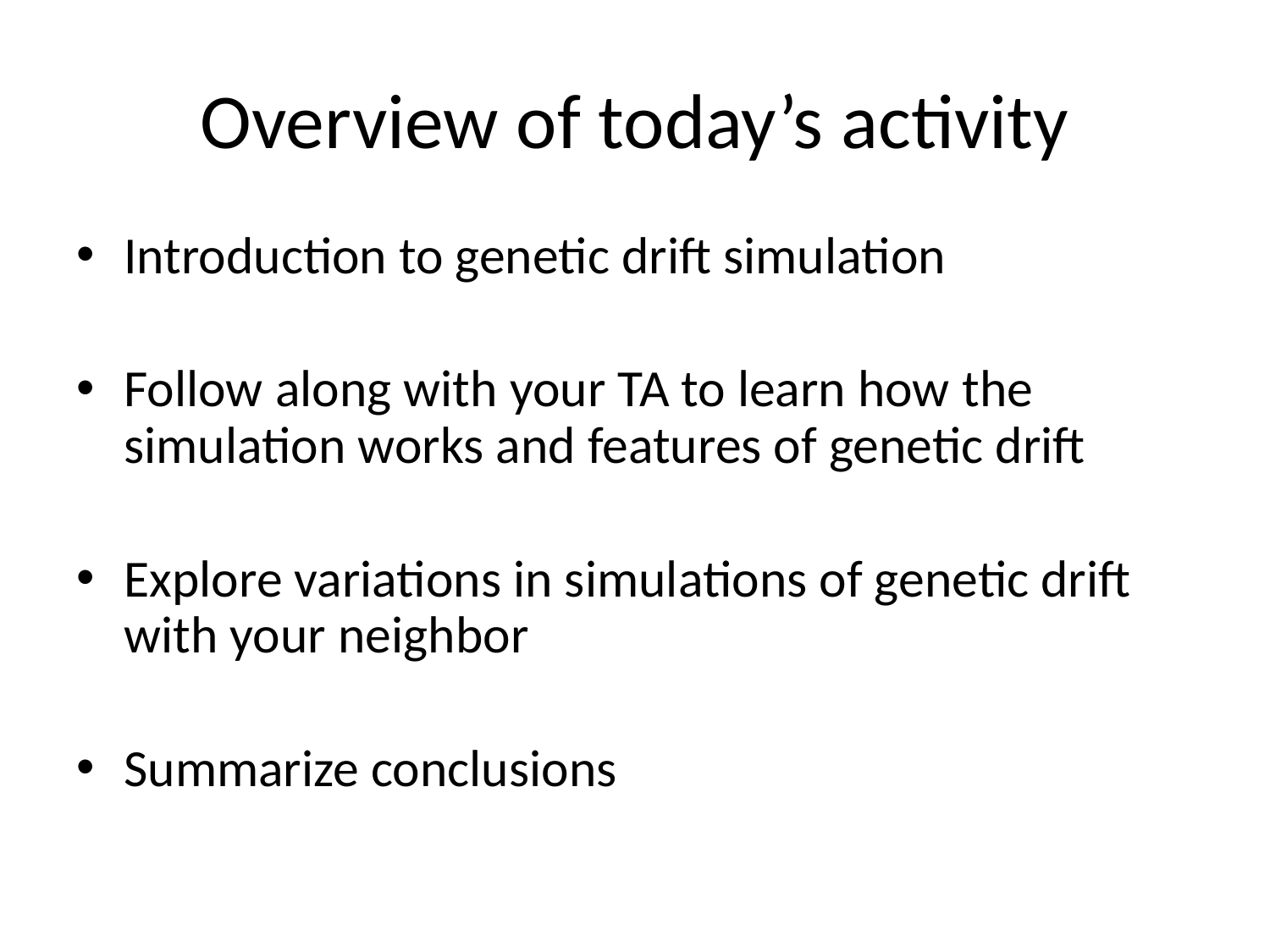

# Overview of today’s activity
Introduction to genetic drift simulation

Follow along with your TA to learn how the simulation works and features of genetic drift

Explore variations in simulations of genetic drift with your neighbor

Summarize conclusions